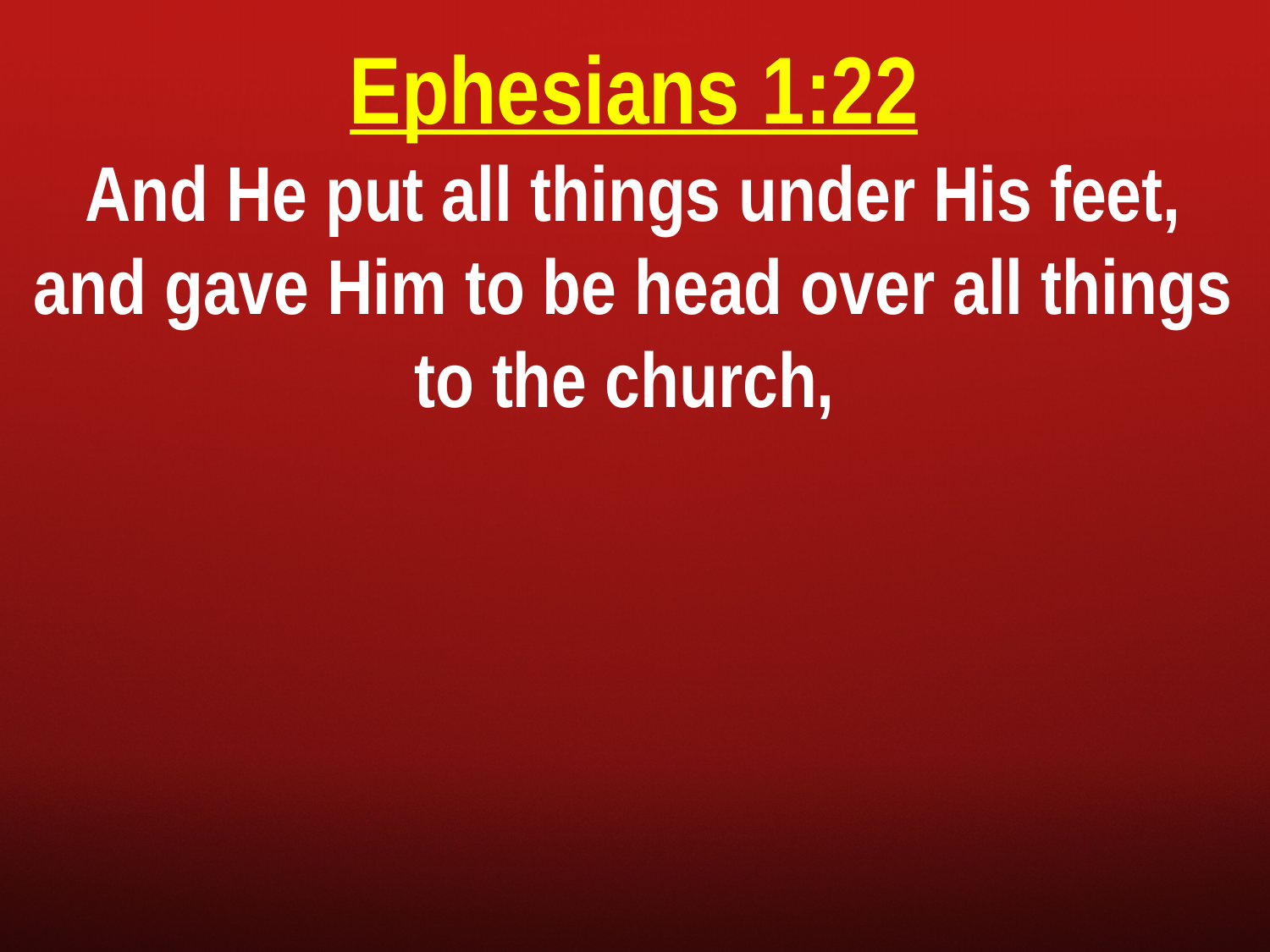

Ephesians 1:22
And He put all things under His feet, and gave Him to be head over all things to the church,